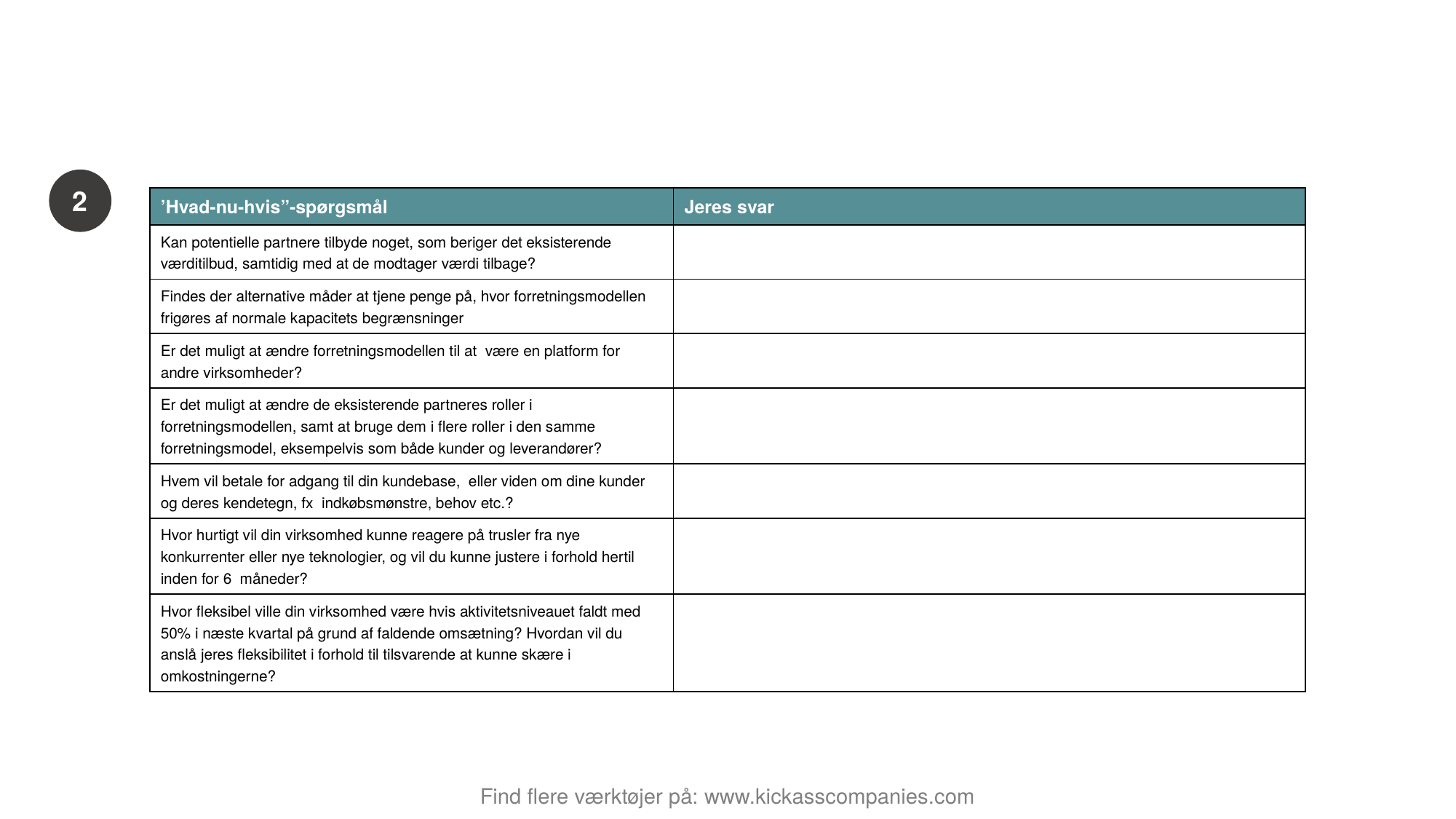

2
| ’Hvad-nu-hvis”-spørgsmål | Jeres svar |
| --- | --- |
| Kan potentielle partnere tilbyde noget, som beriger det eksisterende værditilbud, samtidig med at de modtager værdi tilbage? |  |
| Findes der alternative måder at tjene penge på, hvor forretningsmodellen frigøres af normale kapacitets­ begrænsninger |  |
| Er det muligt at ændre forretningsmodellen til at være en platform for andre virksomheder? |  |
| Er det muligt at ændre de eksisterende partneres roller i forretningsmodellen, samt at bruge dem i flere roller i den samme forretningsmodel, eksem­pelvis som både kunder og leverandører? |  |
| Hvem vil betale for adgang til din kunde­base, eller viden om dine kunder og deres kendetegn, fx indkøbsmønstre, behov etc.? |  |
| Hvor hurtigt vil din virksomhed kunne reagere på trusler fra nye konkurrenter eller nye teknologier, og vil du kunne justere i forhold hertil inden for 6 måneder? |  |
| Hvor fleksibel ville din virksomhed være hvis aktivi­tetsniveauet faldt med 50% i næste kvartal på gr­und af faldende omsætning? Hvordan vil du anslå jeres fleksibilitet i forhold til tilsvarende at kunne skære i omkostningerne? |  |